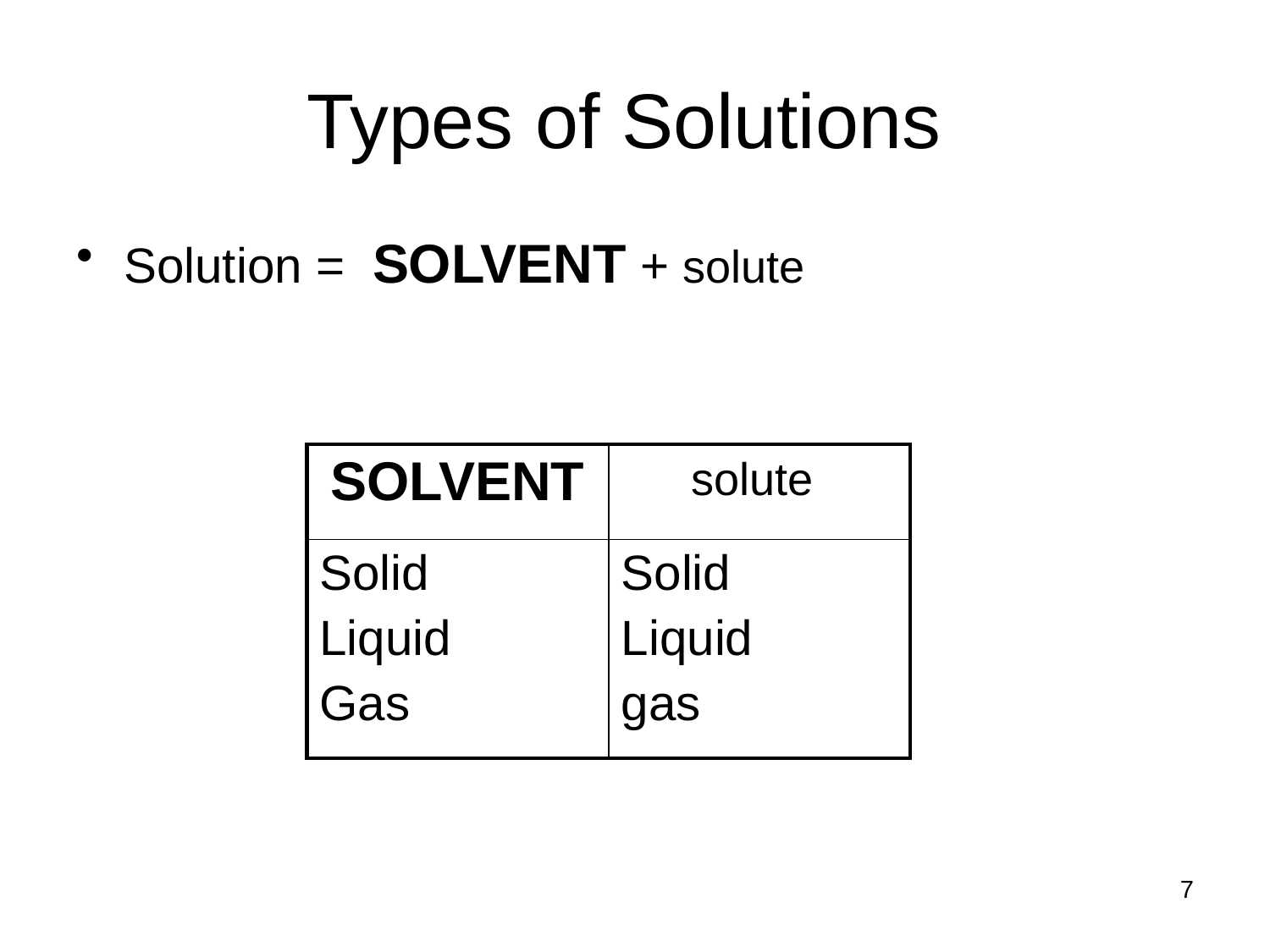

# Types of Solutions
Solution =  SOLVENT + solute

| SOLVENT | solute |
| --- | --- |
| Solid Liquid Gas | Solid Liquid gas |
7